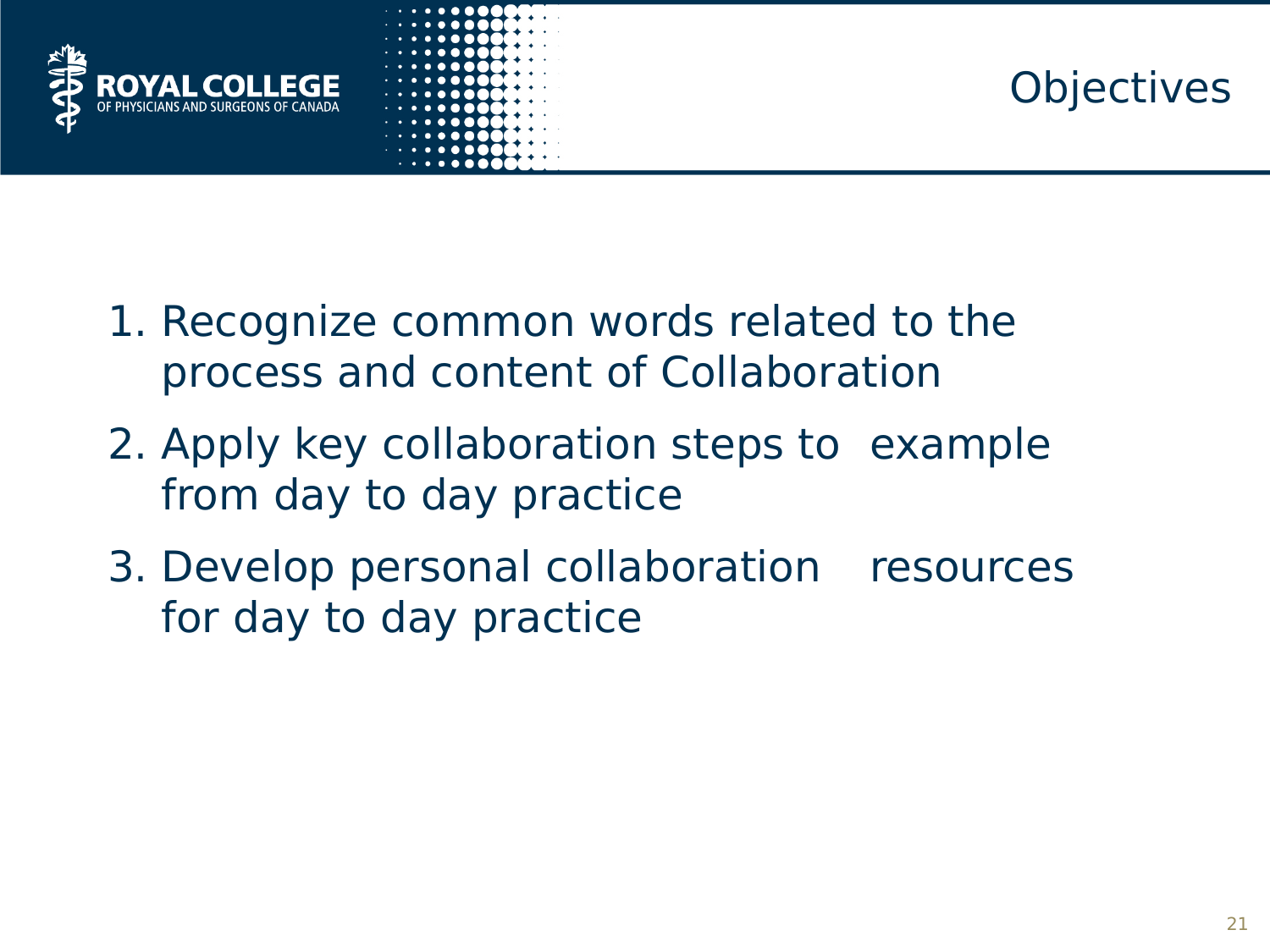

# Objectives

1. Recognize common words related to the
    process and content of Collaboration
2. Apply key collaboration steps to 	example
    from day to day practice
3. Develop personal collaboration 	resources
    for day to day practice
21